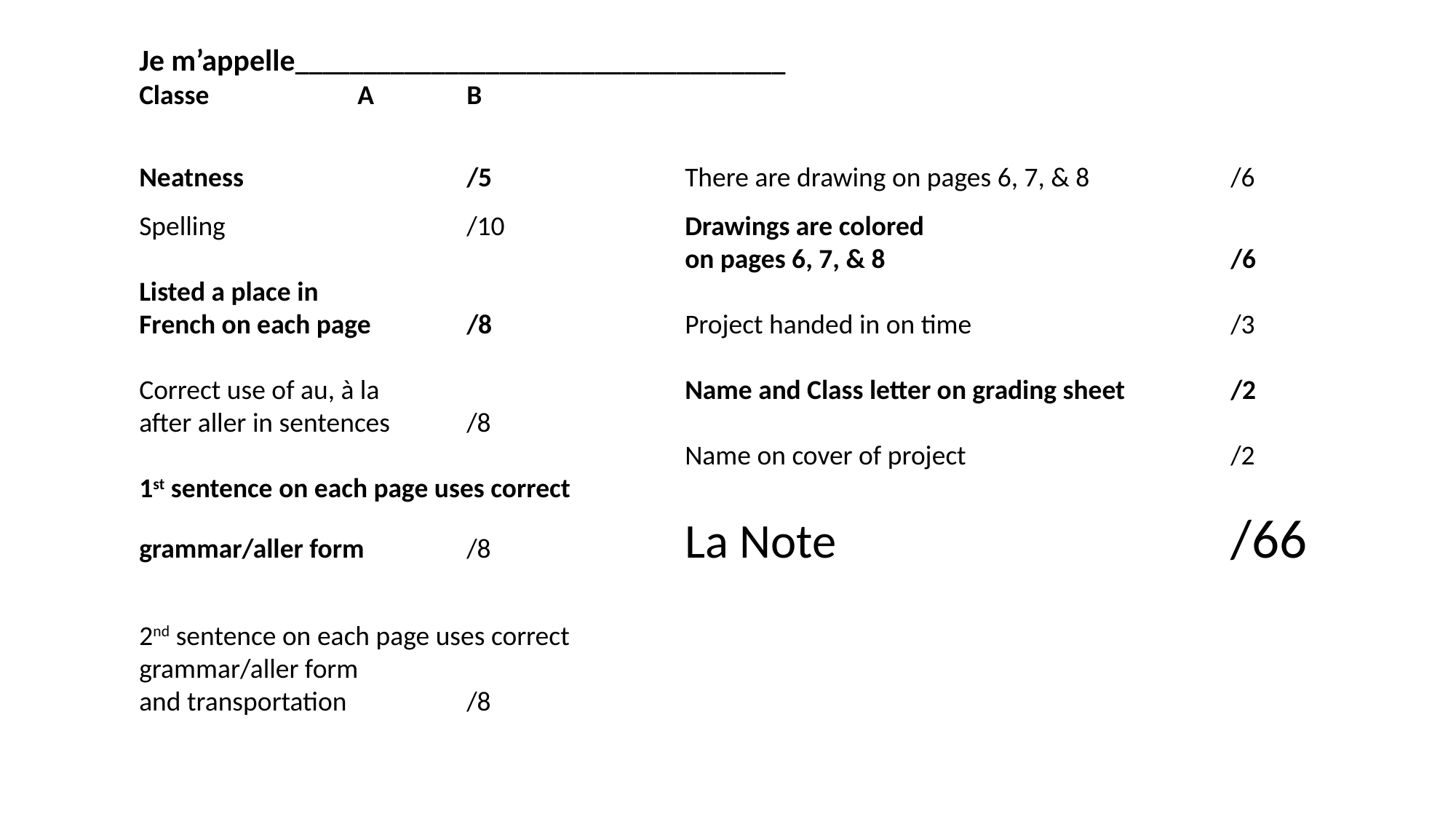

Je m’appelle____________________________________
Classe		A	B

Neatness			/5		There are drawing on pages 6, 7, & 8		/6
Spelling			/10		Drawings are colored
					on pages 6, 7, & 8				/6
Listed a place in
French on each page	/8		Project handed in on time			/3

Correct use of au, à la 			Name and Class letter on grading sheet	/2
after aller in sentences	/8
					Name on cover of project			/2
1st sentence on each page uses correct
grammar/aller form	/8		La Note				/66

2nd sentence on each page uses correct
grammar/aller form
and transportation		/8